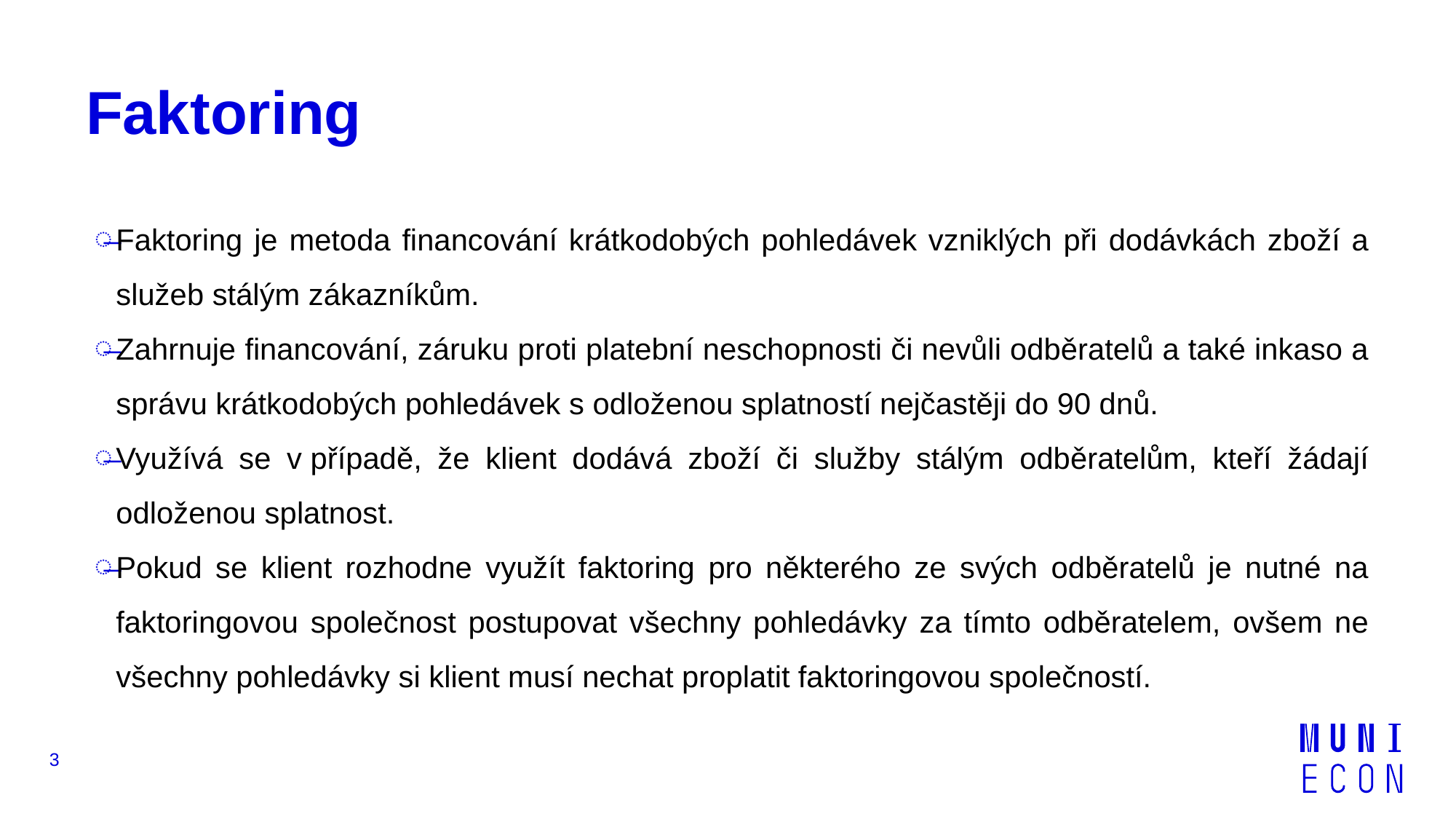

# Faktoring
Faktoring je metoda financování krátkodobých pohledávek vzniklých při dodávkách zboží a služeb stálým zákazníkům.
Zahrnuje financování, záruku proti platební neschopnosti či nevůli odběratelů a také inkaso a správu krátkodobých pohledávek s odloženou splatností nejčastěji do 90 dnů.
Využívá se v případě, že klient dodává zboží či služby stálým odběratelům, kteří žádají odloženou splatnost.
Pokud se klient rozhodne využít faktoring pro některého ze svých odběratelů je nutné na faktoringovou společnost postupovat všechny pohledávky za tímto odběratelem, ovšem ne všechny pohledávky si klient musí nechat proplatit faktoringovou společností.
3